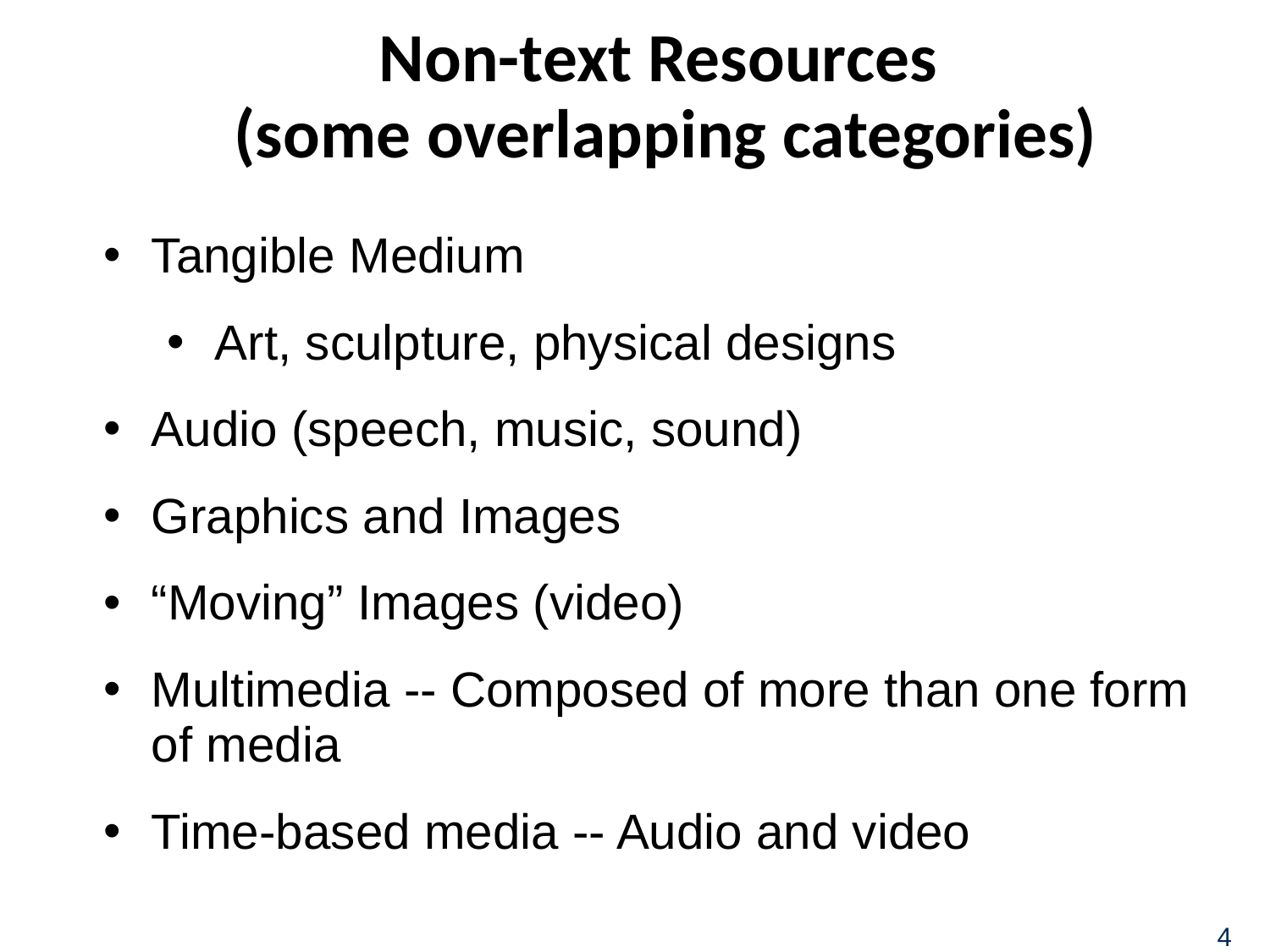

# Non-text Resources (some overlapping categories)
Tangible Medium
Art, sculpture, physical designs
Audio (speech, music, sound)
Graphics and Images
“Moving” Images (video)
Multimedia -- Composed of more than one form of media
Time-based media -- Audio and video
4